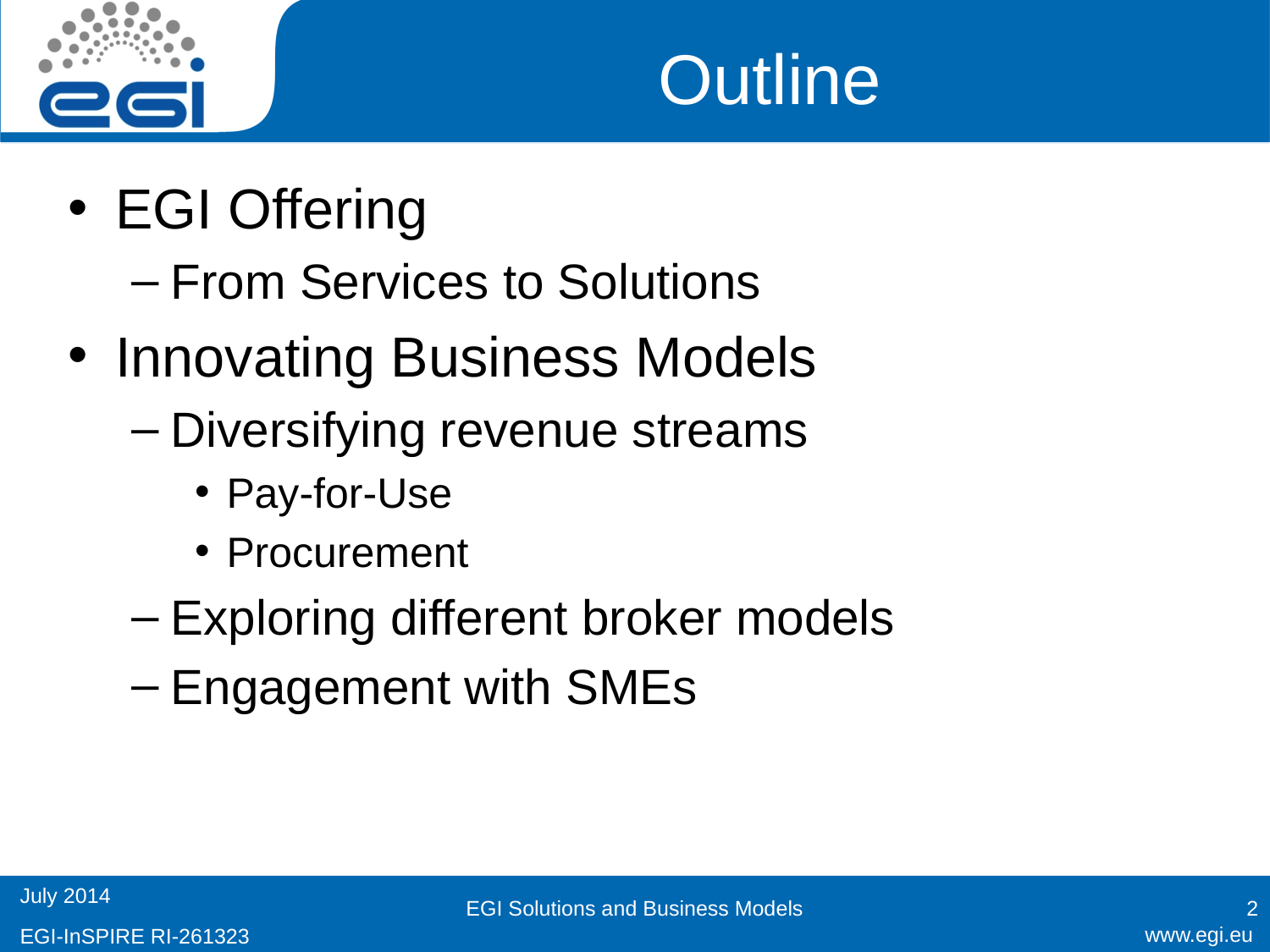

# Outline
EGI Offering
From Services to Solutions
Innovating Business Models
Diversifying revenue streams
Pay-for-Use
Procurement
Exploring different broker models
Engagement with SMEs

EGI Solutions and Business Models
2